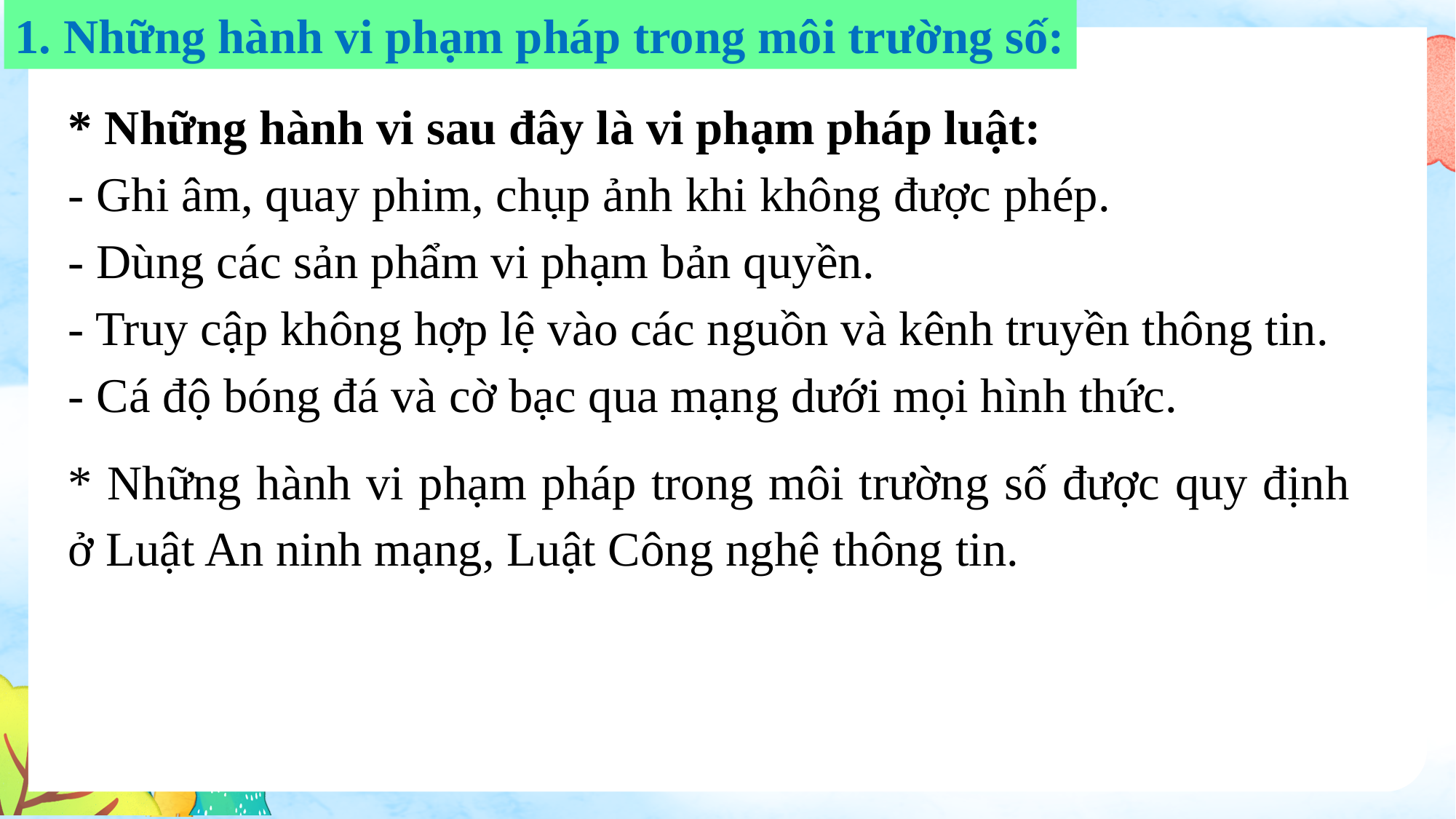

1. Những hành vi phạm pháp trong môi trường số:
* Những hành vi sau đây là vi phạm pháp luật:
- Ghi âm, quay phim, chụp ảnh khi không được phép.
- Dùng các sản phẩm vi phạm bản quyền.
- Truy cập không hợp lệ vào các nguồn và kênh truyền thông tin.
- Cá độ bóng đá và cờ bạc qua mạng dưới mọi hình thức.
* Những hành vi phạm pháp trong môi trường số được quy định ở Luật An ninh mạng, Luật Công nghệ thông tin.